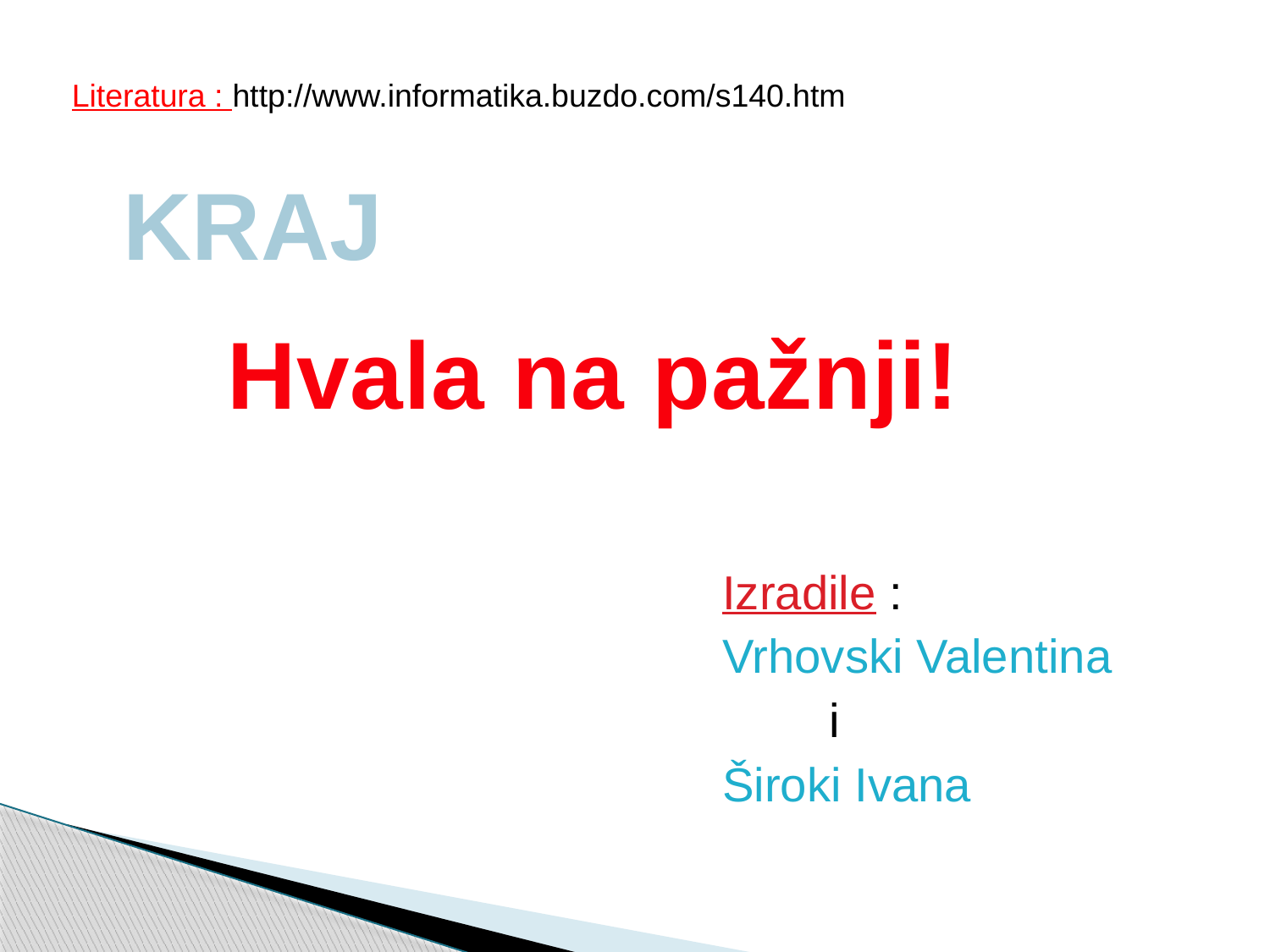

#
Literatura : http://www.informatika.buzdo.com/s140.htm
KRAJ

Hvala na pažnji!
Izradile :
Vrhovski Valentina
        i
Široki Ivana